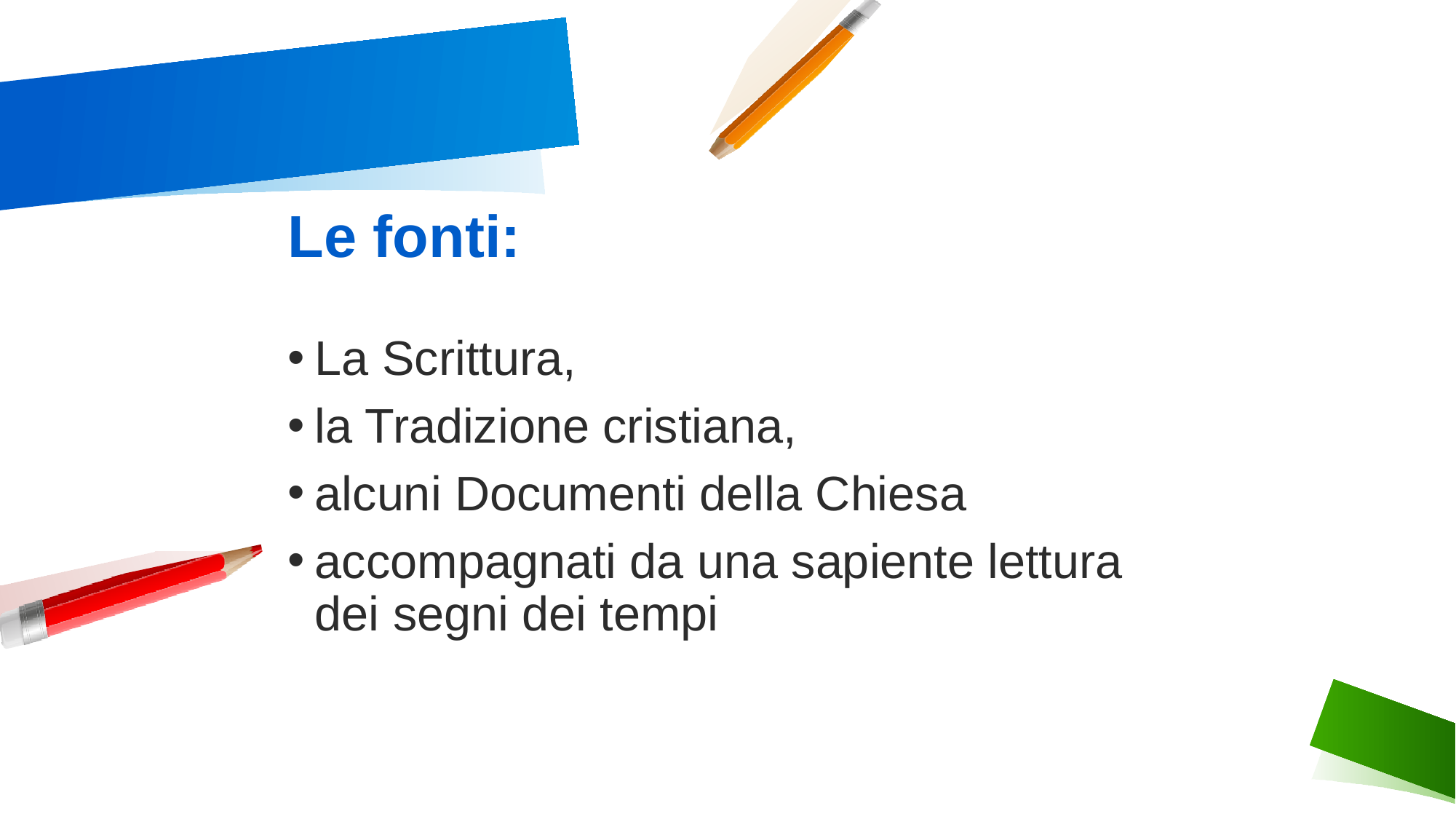

Le fonti:

La Scrittura,
la Tradizione cristiana,
alcuni Documenti della Chiesa
accompagnati da una sapiente lettura dei segni dei tempi